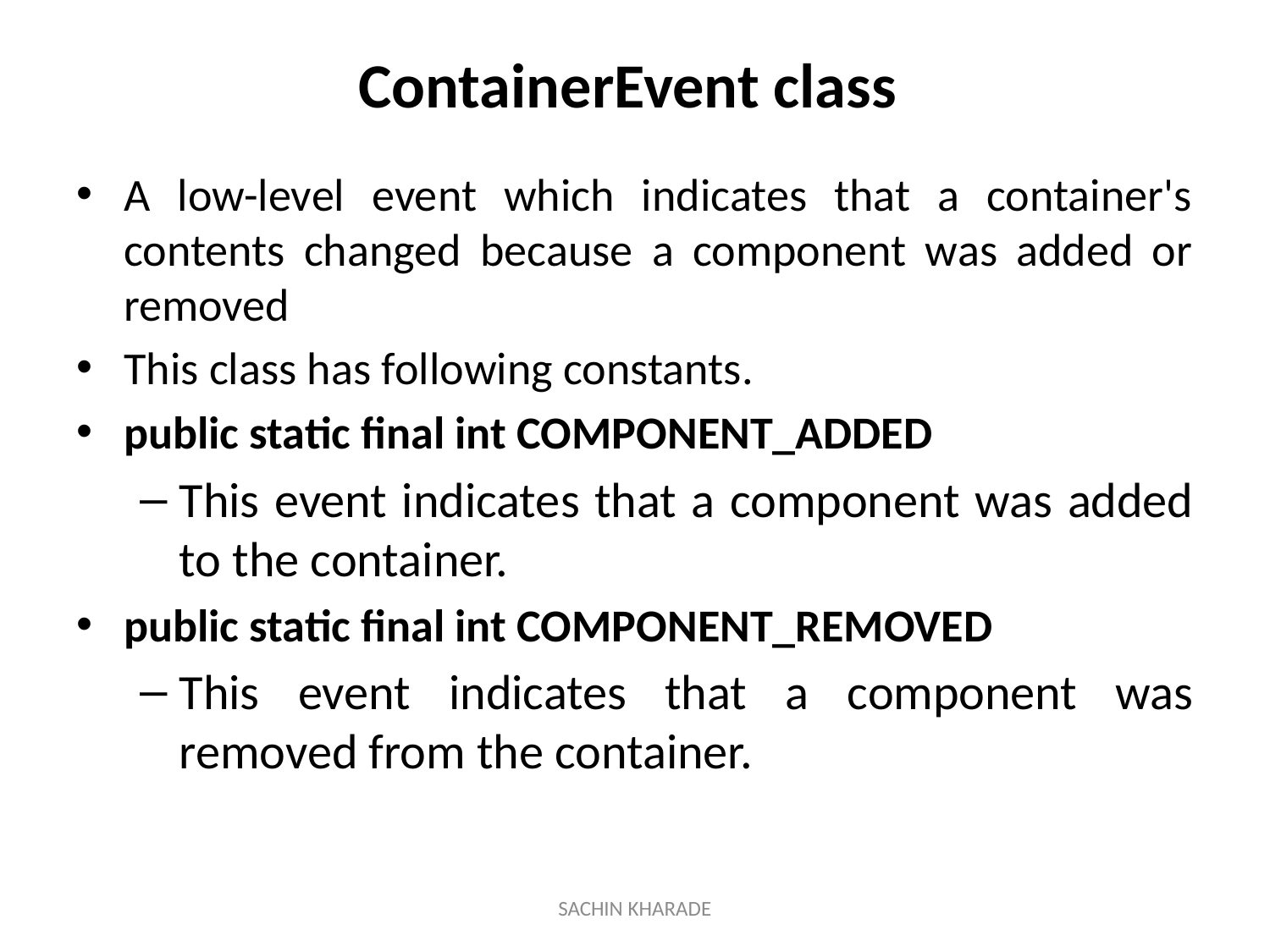

# ContainerEvent class
A low-level event which indicates that a container's contents changed because a component was added or removed
This class has following constants.
public static final int COMPONENT_ADDED
This event indicates that a component was added to the container.
public static final int COMPONENT_REMOVED
This event indicates that a component was removed from the container.
SACHIN KHARADE